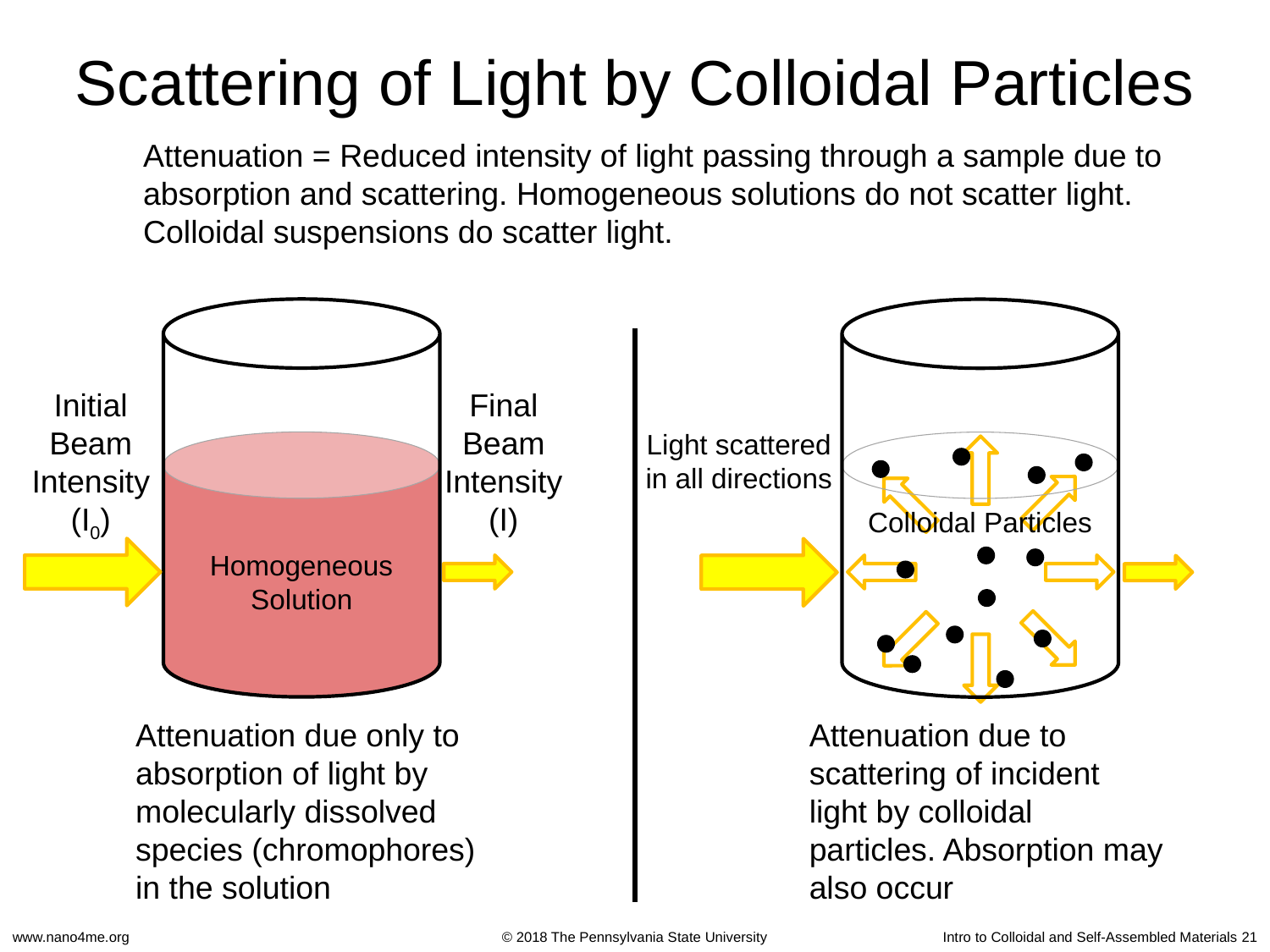

# Scattering of Light by Colloidal Particles
Attenuation = Reduced intensity of light passing through a sample due to absorption and scattering. Homogeneous solutions do not scatter light. Colloidal suspensions do scatter light.

Homogeneous
Solution
Initial
Beam
Intensity
(I0)
Final
Beam
Intensity
(I)

Colloidal Particles

Light scattered
in all directions
Attenuation due only to absorption of light by molecularly dissolved species (chromophores) in the solution
Attenuation due to scattering of incident light by colloidal particles. Absorption may also occur